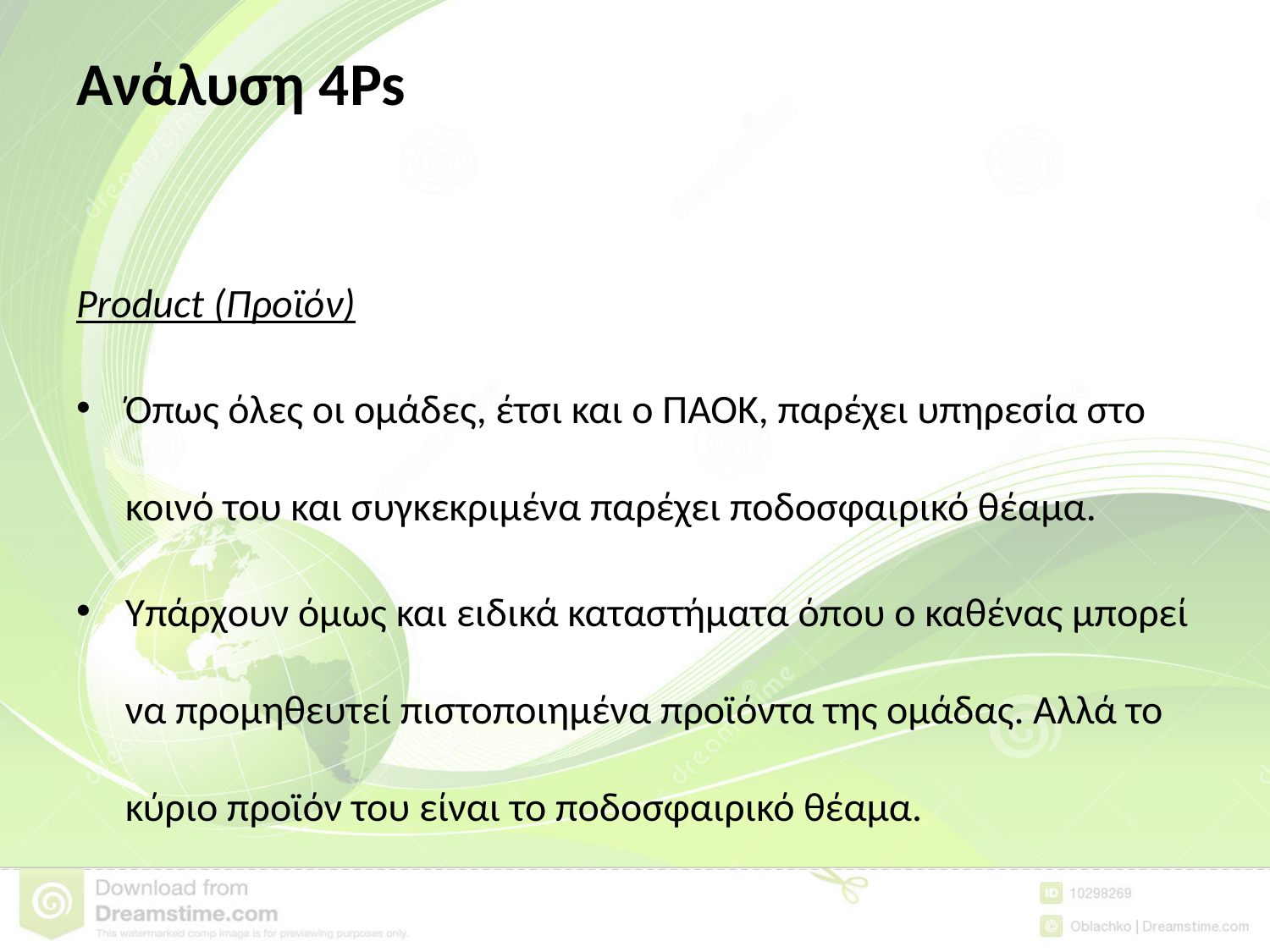

# Ανάλυση 4Ps
Product (Προϊόν)
Όπως όλες οι ομάδες, έτσι και ο ΠΑΟΚ, παρέχει υπηρεσία στο κοινό του και συγκεκριμένα παρέχει ποδοσφαιρικό θέαμα.
Υπάρχουν όμως και ειδικά καταστήματα όπου ο καθένας μπορεί να προμηθευτεί πιστοποιημένα προϊόντα της ομάδας. Αλλά το κύριο προϊόν του είναι το ποδοσφαιρικό θέαμα.